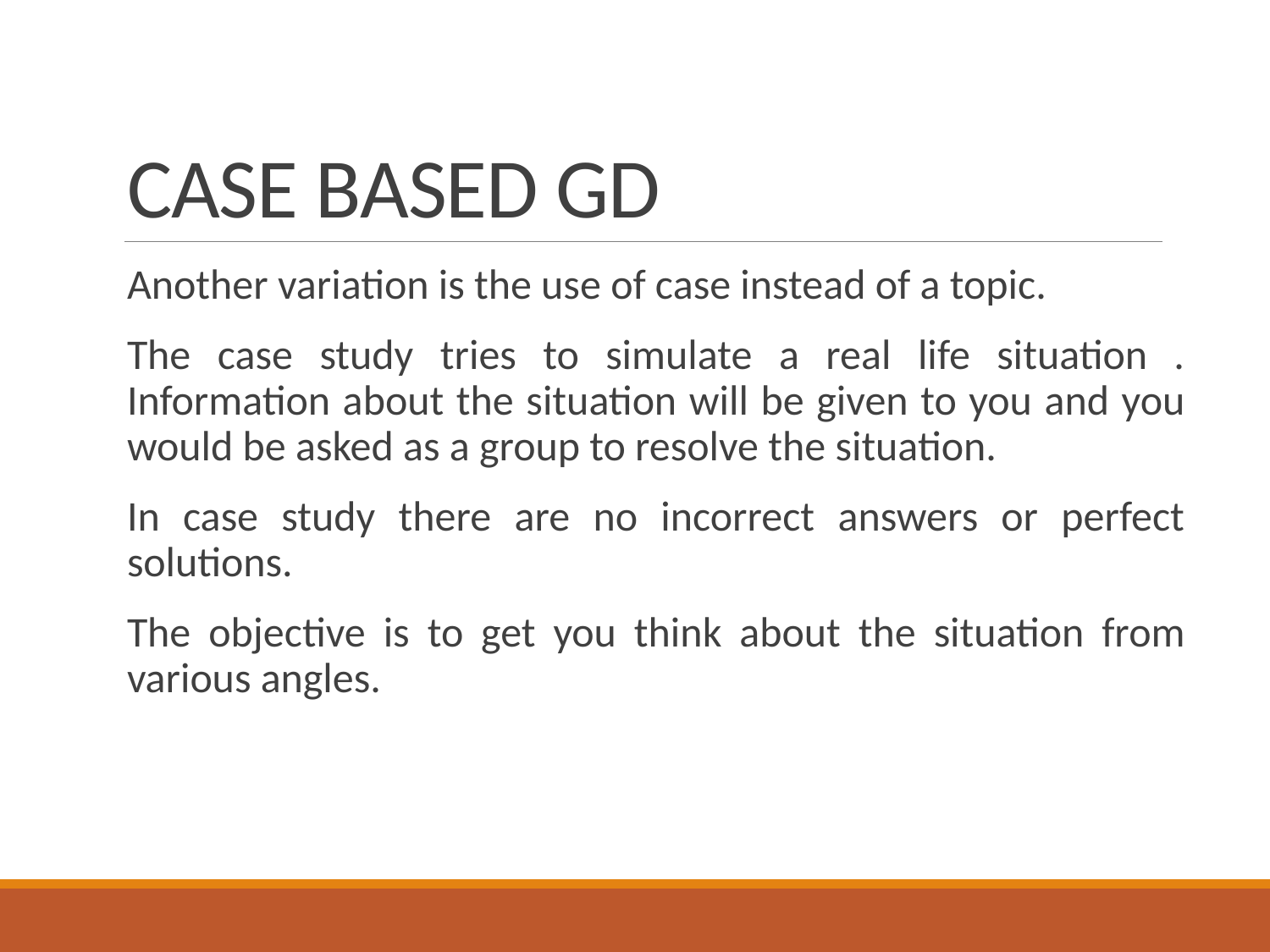

# CASE BASED GD
Another variation is the use of case instead of a topic.
The case study tries to simulate a real life situation . Information about the situation will be given to you and you would be asked as a group to resolve the situation.
In case study there are no incorrect answers or perfect solutions.
The objective is to get you think about the situation from various angles.